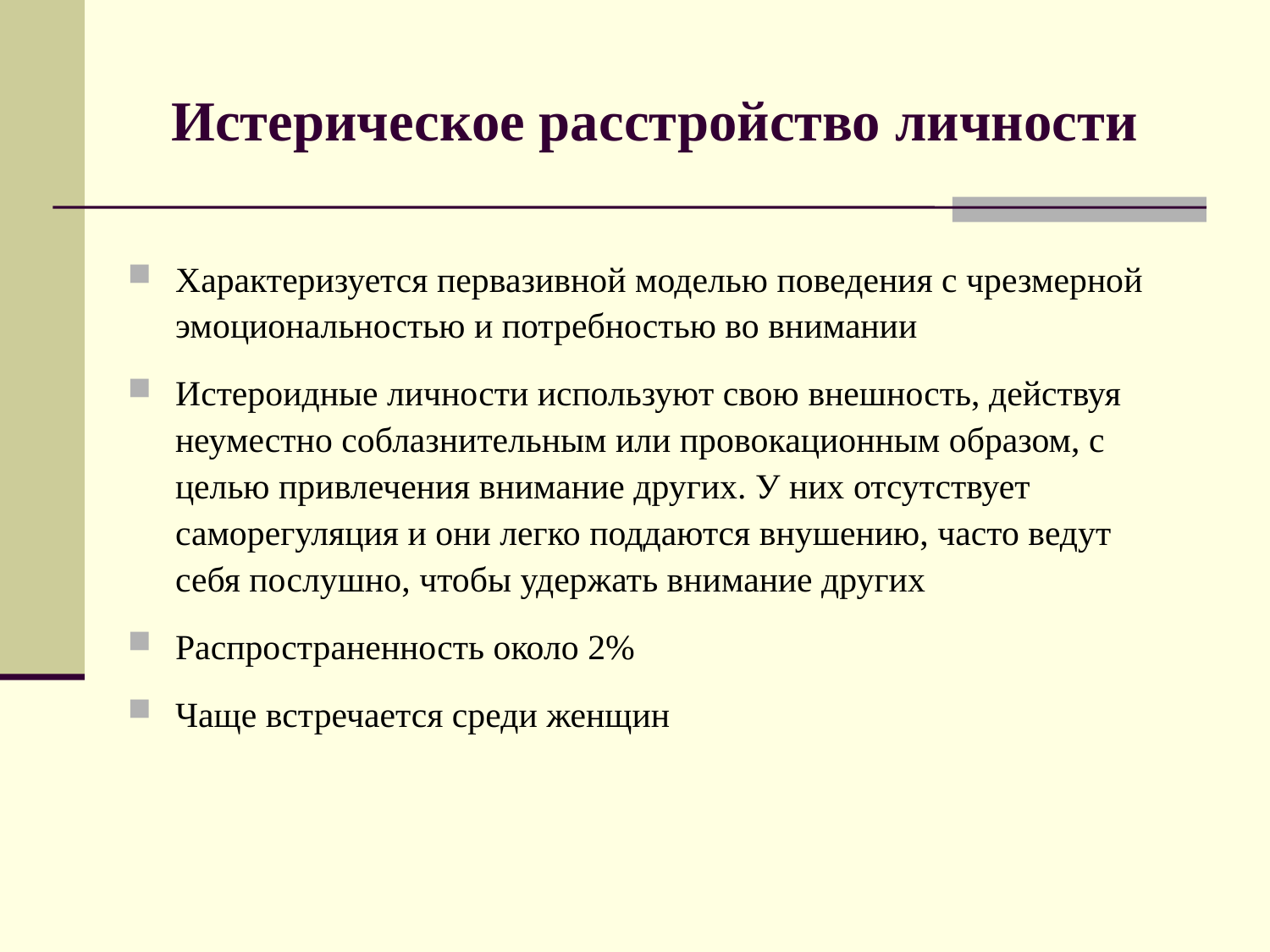

# Истерическое расстройство личности
Характеризуется первазивной моделью поведения с чрезмерной эмоциональностью и потребностью во внимании
Истероидные личности используют свою внешность, действуя неуместно соблазнительным или провокационным образом, с целью привлечения внимание других. У них отсутствует саморегуляция и они легко поддаются внушению, часто ведут себя послушно, чтобы удержать внимание других
Распространенность около 2%
Чаще встречается среди женщин